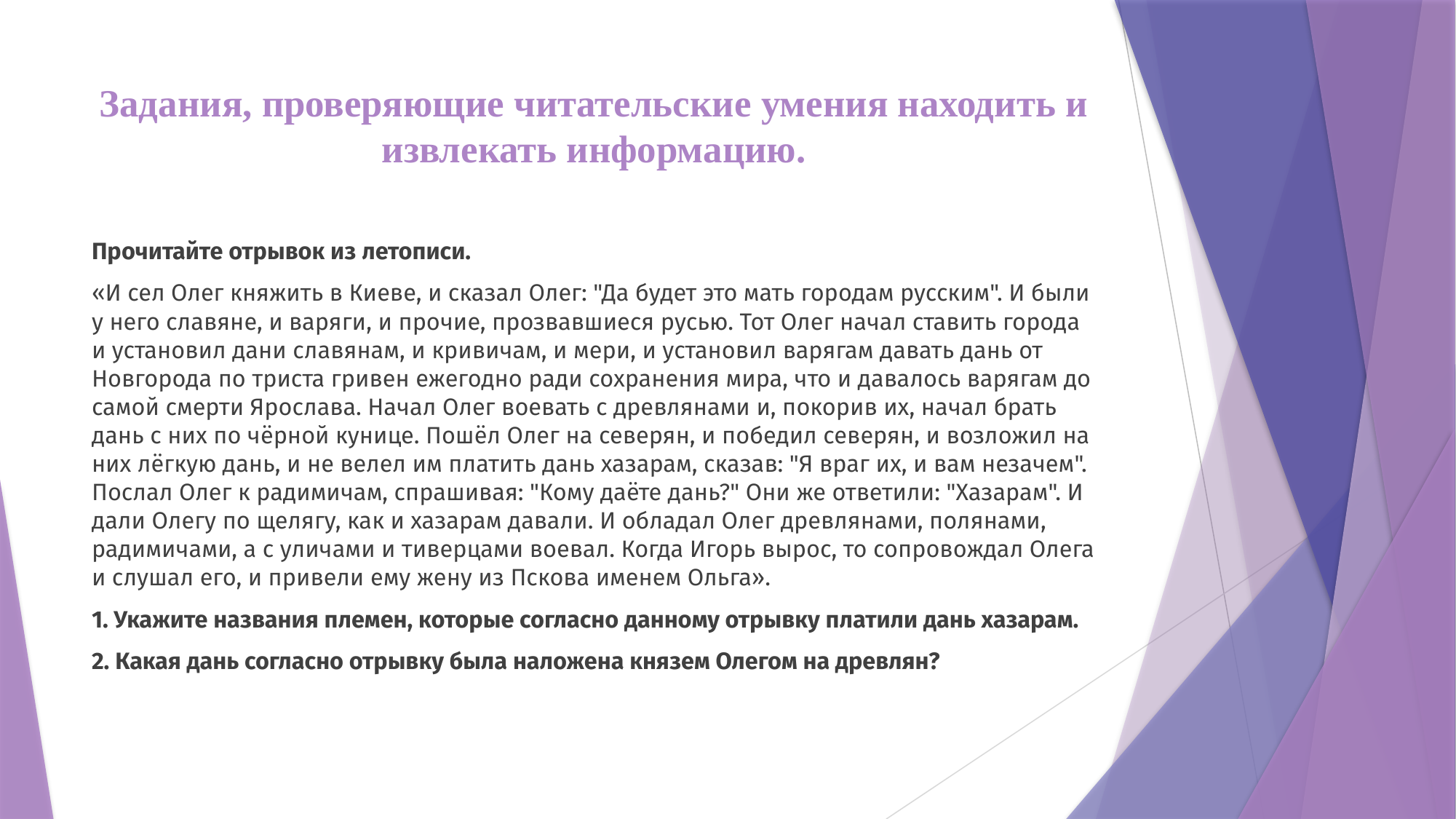

# Задания, проверяющие читательские умения находить и извлекать информацию.
Прочитайте отрывок из летописи.
«И сел Олег княжить в Киеве, и сказал Олег: "Да будет это мать городам русским". И были у него славяне, и варяги, и прочие, прозвавшиеся русью. Тот Олег начал ставить города и установил дани славянам, и кривичам, и мери, и установил варягам давать дань от Новгорода по триста гривен ежегодно ради сохранения мира, что и давалось варягам до самой смерти Ярослава. Начал Олег воевать с древлянами и, покорив их, начал брать дань с них по чёрной кунице. Пошёл Олег на северян, и победил северян, и возложил на них лёгкую дань, и не велел им платить дань хазарам, сказав: "Я враг их, и вам незачем". Послал Олег к радимичам, спрашивая: "Кому даёте дань?" Они же ответили: "Хазарам". И дали Олегу по щелягу, как и хазарам давали. И обладал Олег древлянами, полянами, радимичами, а с уличами и тиверцами воевал. Когда Игорь вырос, то сопровождал Олега и слушал его, и привели ему жену из Пскова именем Ольга».
1. Укажите названия племен, которые согласно данному отрывку платили дань хазарам.
2. Какая дань согласно отрывку была наложена князем Олегом на древлян?